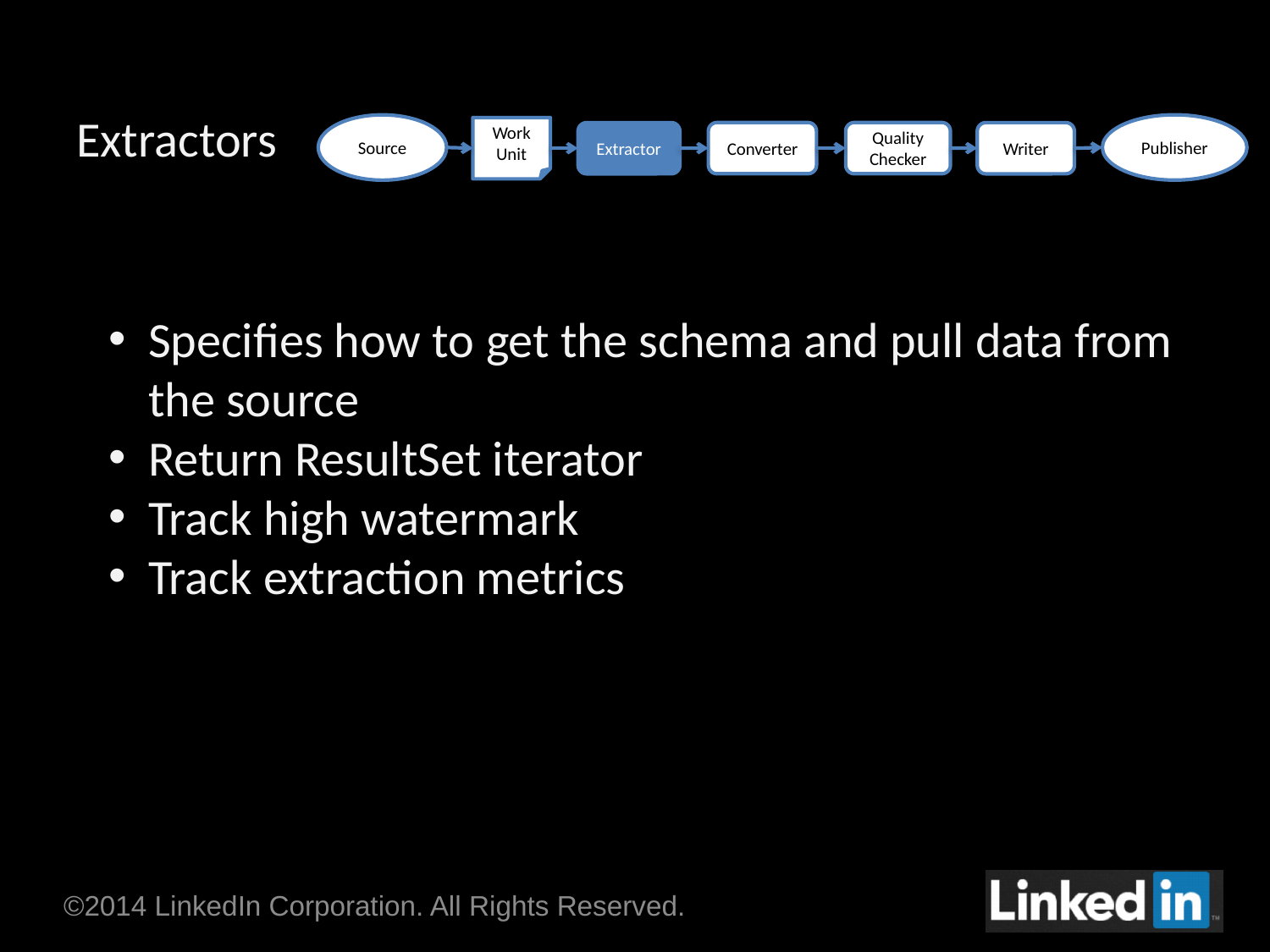

# Extractors
Publisher
Source
Work
Unit
Converter
Quality Checker
Extractor
Writer
Specifies how to get the schema and pull data from the source
Return ResultSet iterator
Track high watermark
Track extraction metrics